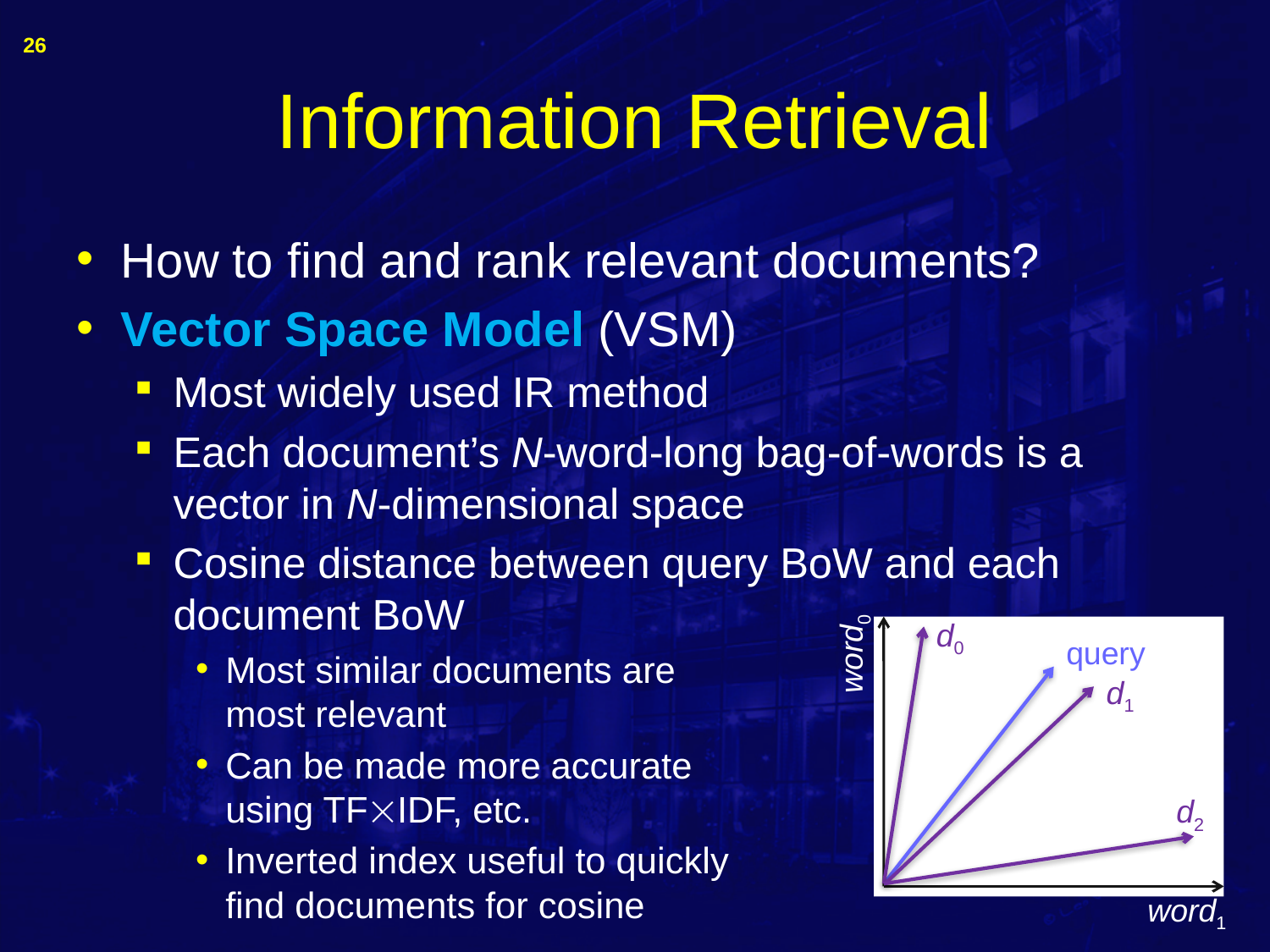

26
# Information Retrieval
How to find and rank relevant documents?
Vector Space Model (VSM)
Most widely used IR method
Each document’s N-word-long bag-of-words is a vector in N-dimensional space
Cosine distance between query BoW and each document BoW
Most similar documents are
most relevant
Can be made more accurate
using TF×IDF, etc.
Inverted index useful to quickly
find documents for cosine
d0

word0
query
d1
d2
word1